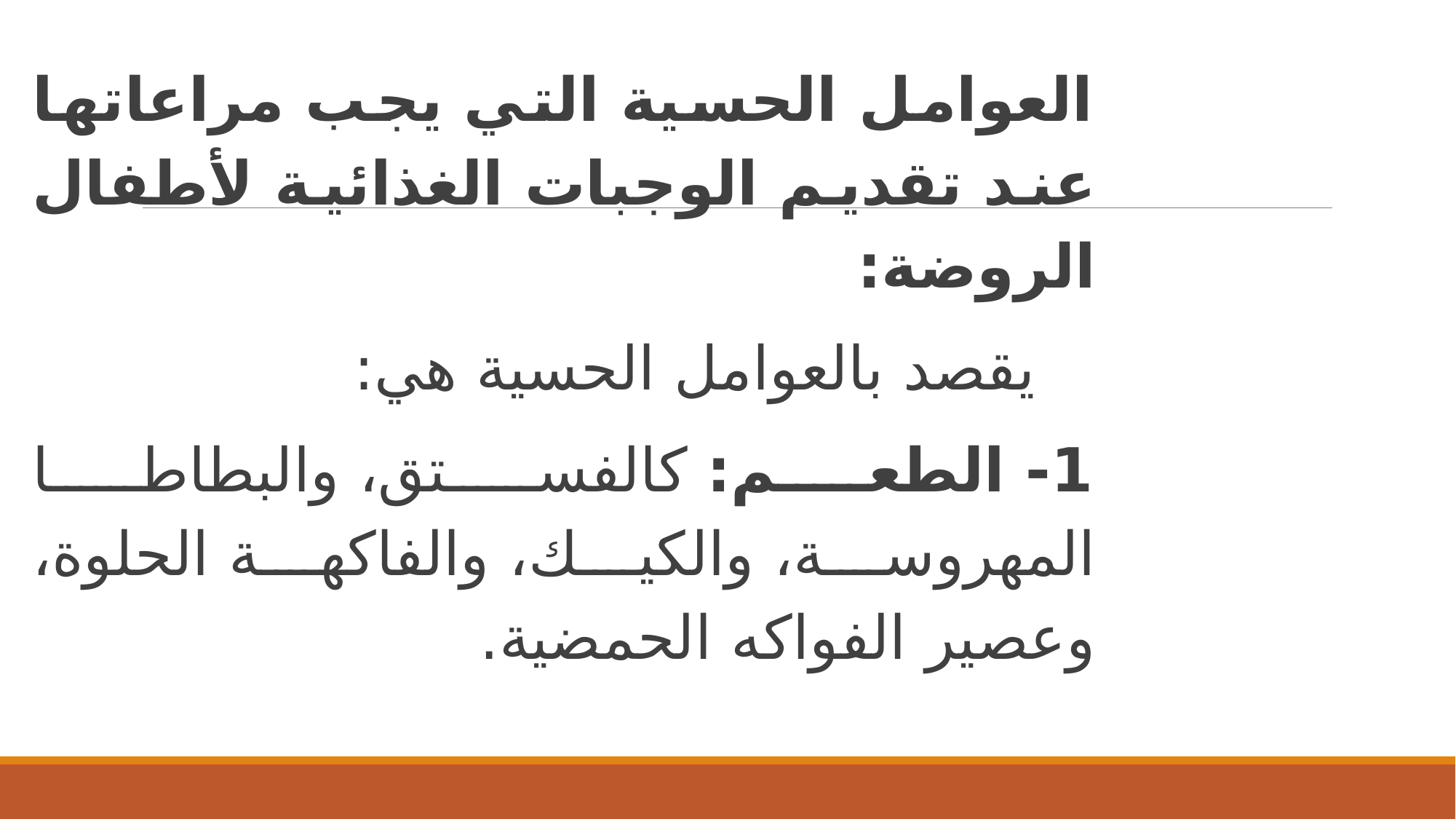

العوامل الحسية التي يجب مراعاتها عند تقديم الوجبات الغذائية لأطفال الروضة:
   يقصد بالعوامل الحسية هي:
1- الطعم: كالفستق، والبطاطا المهروسة، والكيك، والفاكهة الحلوة، وعصير الفواكه الحمضية.